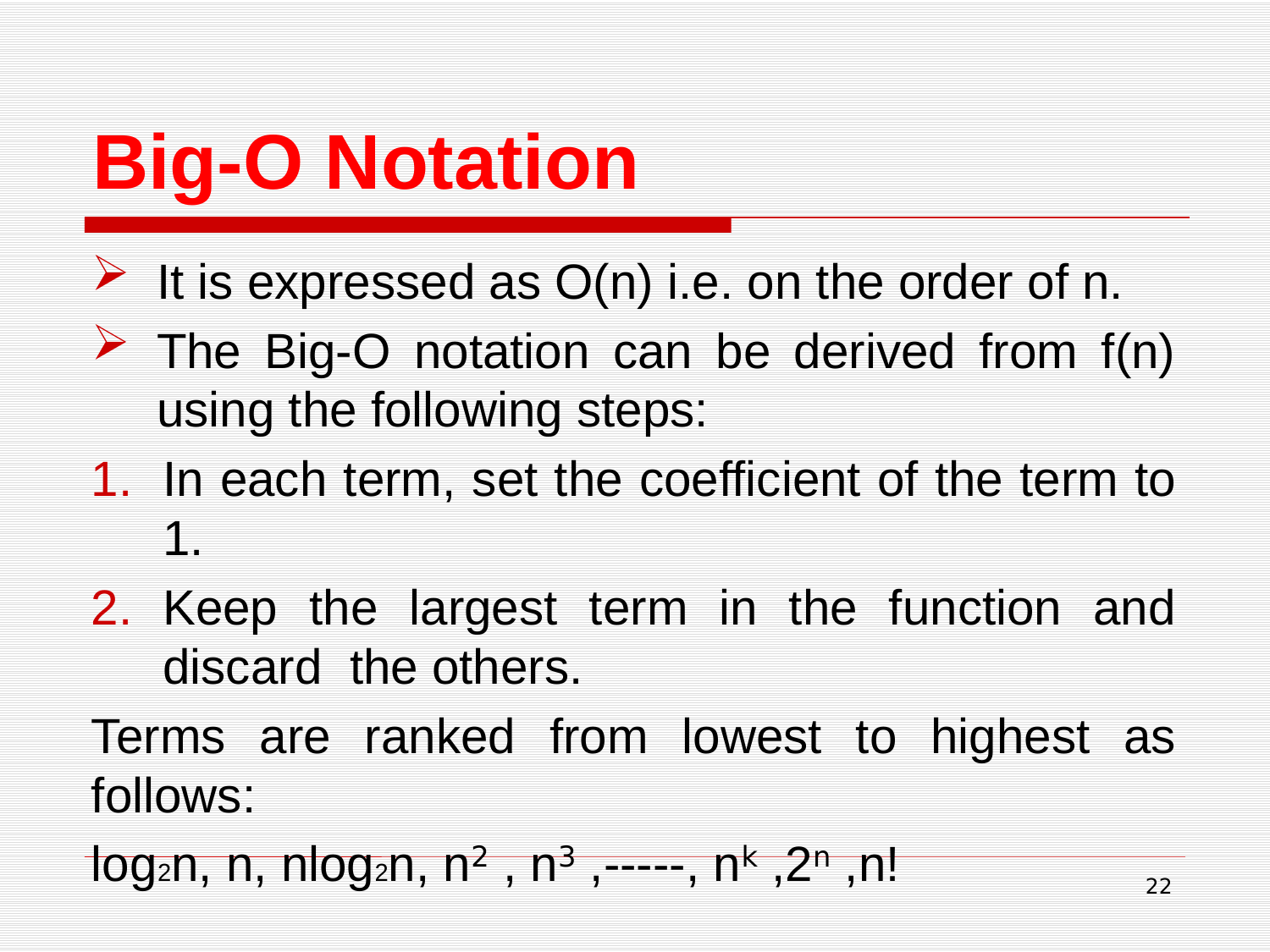

# Big-O Notation
It is expressed as O(n) i.e. on the order of n.
The Big-O notation can be derived from f(n) using the following steps:
In each term, set the coefficient of the term to 1.
Keep the largest term in the function and discard  the others.
Terms are ranked from lowest to highest as follows:
log2n, n, nlog2n, n2 , n3 ,-----, nk ,2n ,n!
22